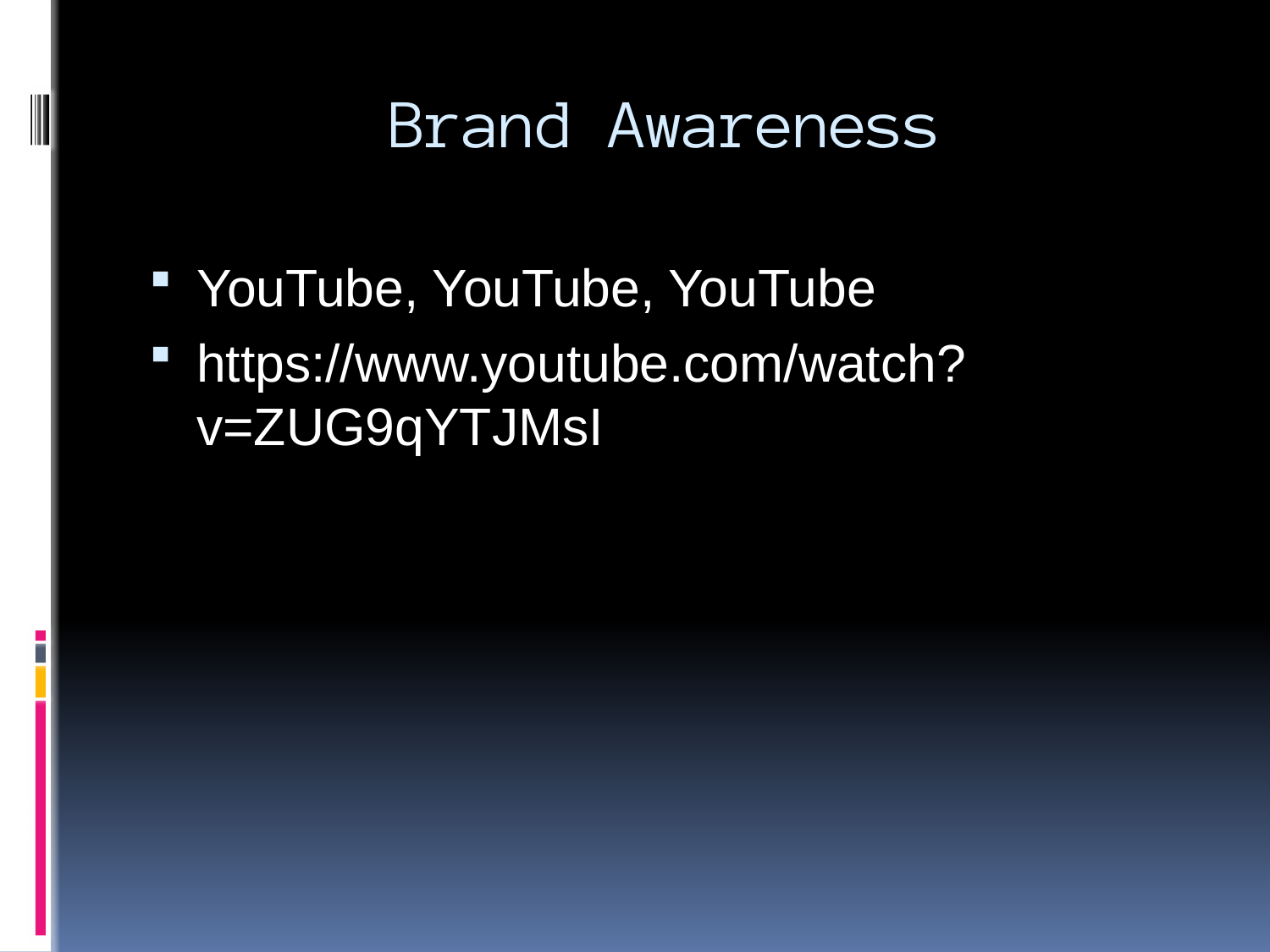

# Brand Awareness
YouTube, YouTube, YouTube
https://www.youtube.com/watch?v=ZUG9qYTJMsI